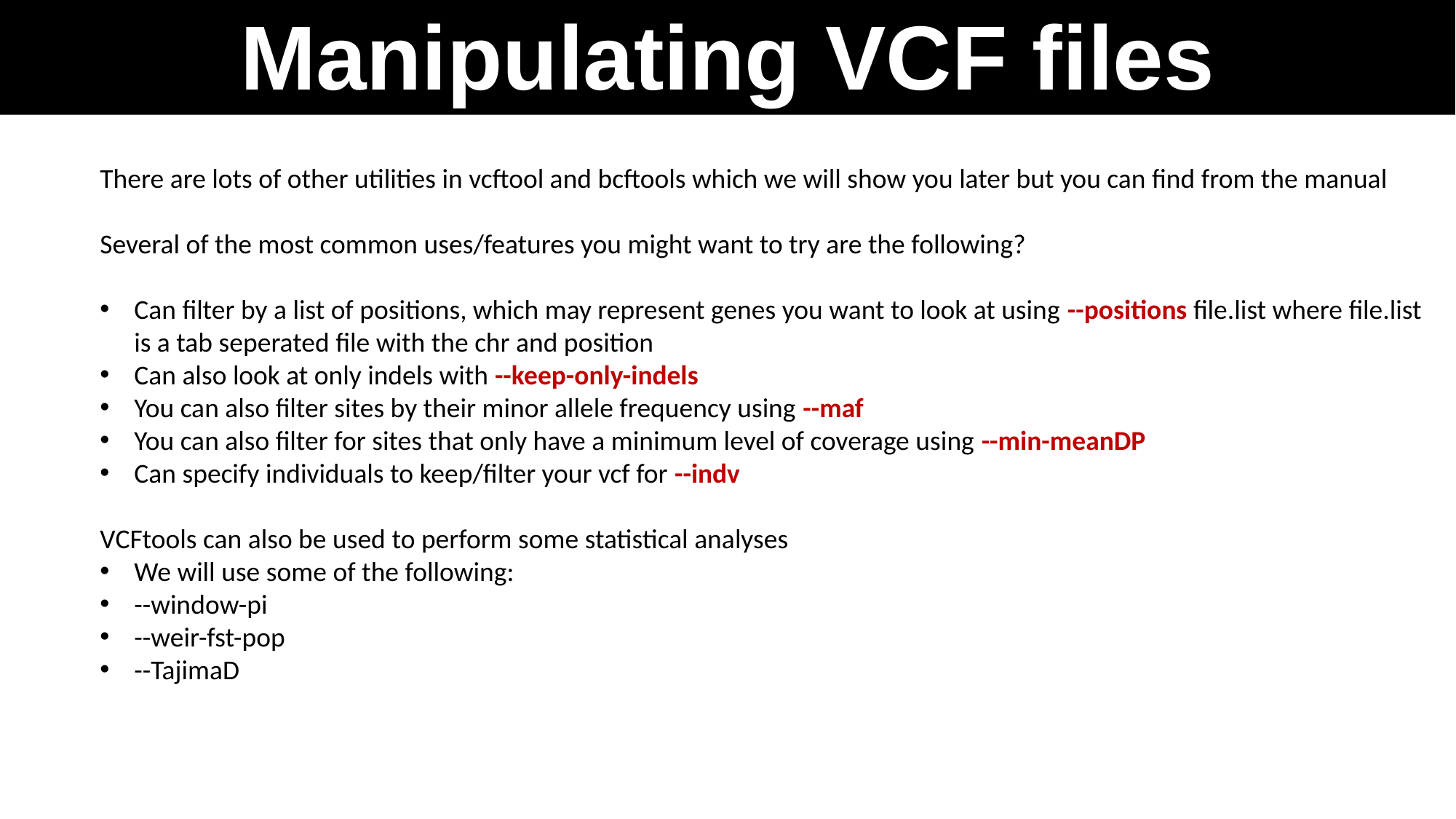

# Manipulating VCF files
There are lots of other utilities in vcftool and bcftools which we will show you later but you can find from the manual

Several of the most common uses/features you might want to try are the following?

Can filter by a list of positions, which may represent genes you want to look at using --positions file.list where file.list is a tab seperated file with the chr and position
Can also look at only indels with --keep-only-indels
You can also filter sites by their minor allele frequency using --maf
You can also filter for sites that only have a minimum level of coverage using --min-meanDP
Can specify individuals to keep/filter your vcf for --indv

VCFtools can also be used to perform some statistical analyses
We will use some of the following:
--window-pi
--weir-fst-pop
--TajimaD